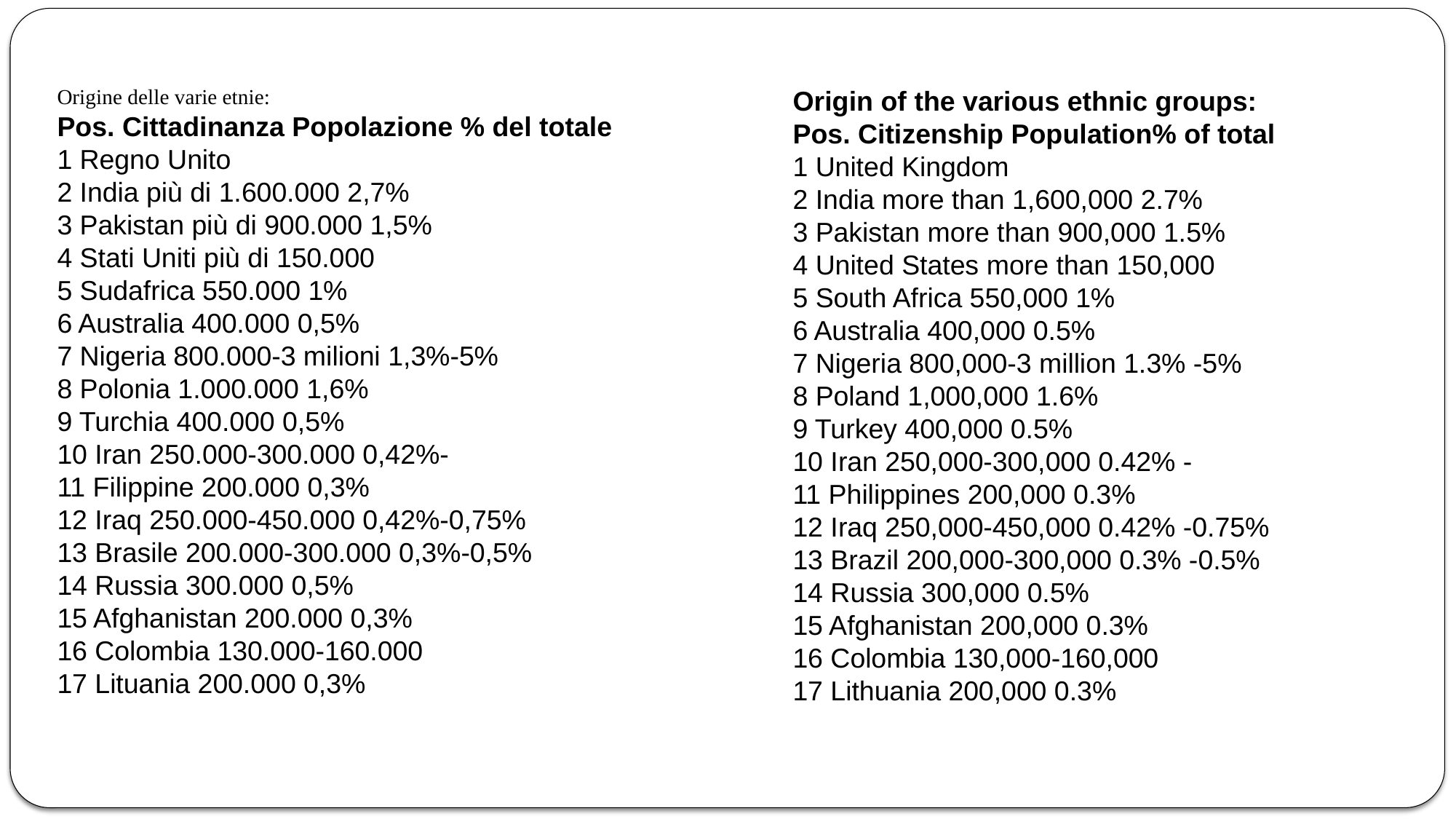

Origin of the various ethnic groups:
Pos. Citizenship Population% of total
1 United Kingdom
2 India more than 1,600,000 2.7%
3 Pakistan more than 900,000 1.5%
4 United States more than 150,000
5 South Africa 550,000 1%
6 Australia 400,000 0.5%
7 Nigeria 800,000-3 million 1.3% -5%
8 Poland 1,000,000 1.6%
9 Turkey 400,000 0.5%
10 Iran 250,000-300,000 0.42% -
11 Philippines 200,000 0.3%
12 Iraq 250,000-450,000 0.42% -0.75%
13 Brazil 200,000-300,000 0.3% -0.5%
14 Russia 300,000 0.5%
15 Afghanistan 200,000 0.3%
16 Colombia 130,000-160,000
17 Lithuania 200,000 0.3%
Origine delle varie etnie:
Pos. Cittadinanza Popolazione % del totale
1 Regno Unito
2 India più di 1.600.000 2,7%
3 Pakistan più di 900.000 1,5%
4 Stati Uniti più di 150.000
5 Sudafrica 550.000 1%
6 Australia 400.000 0,5%
7 Nigeria 800.000-3 milioni 1,3%-5%
8 Polonia 1.000.000 1,6%
9 Turchia 400.000 0,5%
10 Iran 250.000-300.000 0,42%-
11 Filippine 200.000 0,3%
12 Iraq 250.000-450.000 0,42%-0,75%
13 Brasile 200.000-300.000 0,3%-0,5%
14 Russia 300.000 0,5%
15 Afghanistan 200.000 0,3%
16 Colombia 130.000-160.000
17 Lituania 200.000 0,3%